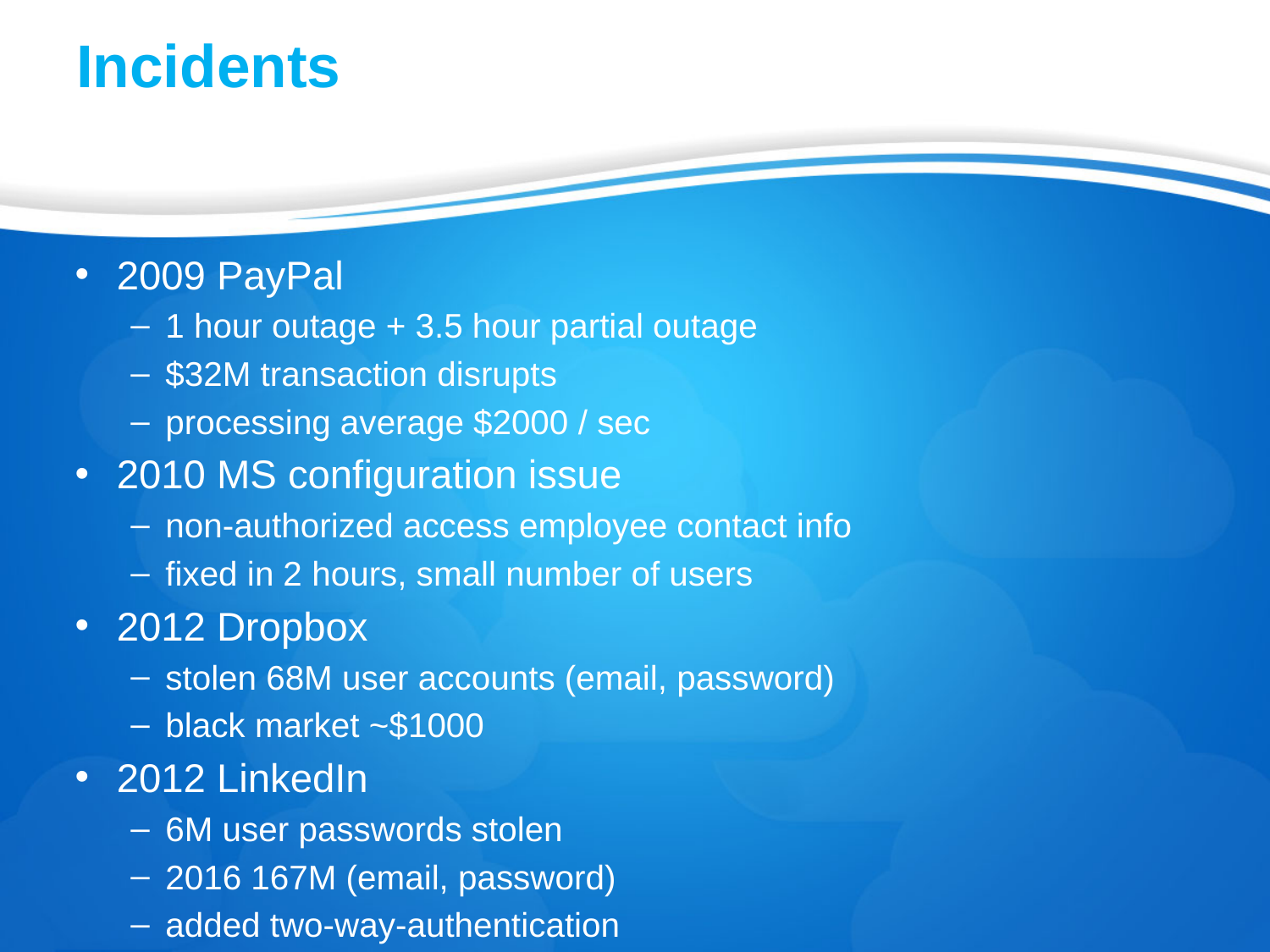

# Incidents
2009 PayPal
1 hour outage + 3.5 hour partial outage
$32M transaction disrupts
processing average $2000 / sec
2010 MS configuration issue
non-authorized access employee contact info
fixed in 2 hours, small number of users
2012 Dropbox
stolen 68M user accounts (email, password)
black market ~$1000
2012 LinkedIn
6M user passwords stolen
2016 167M (email, password)
added two-way-authentication